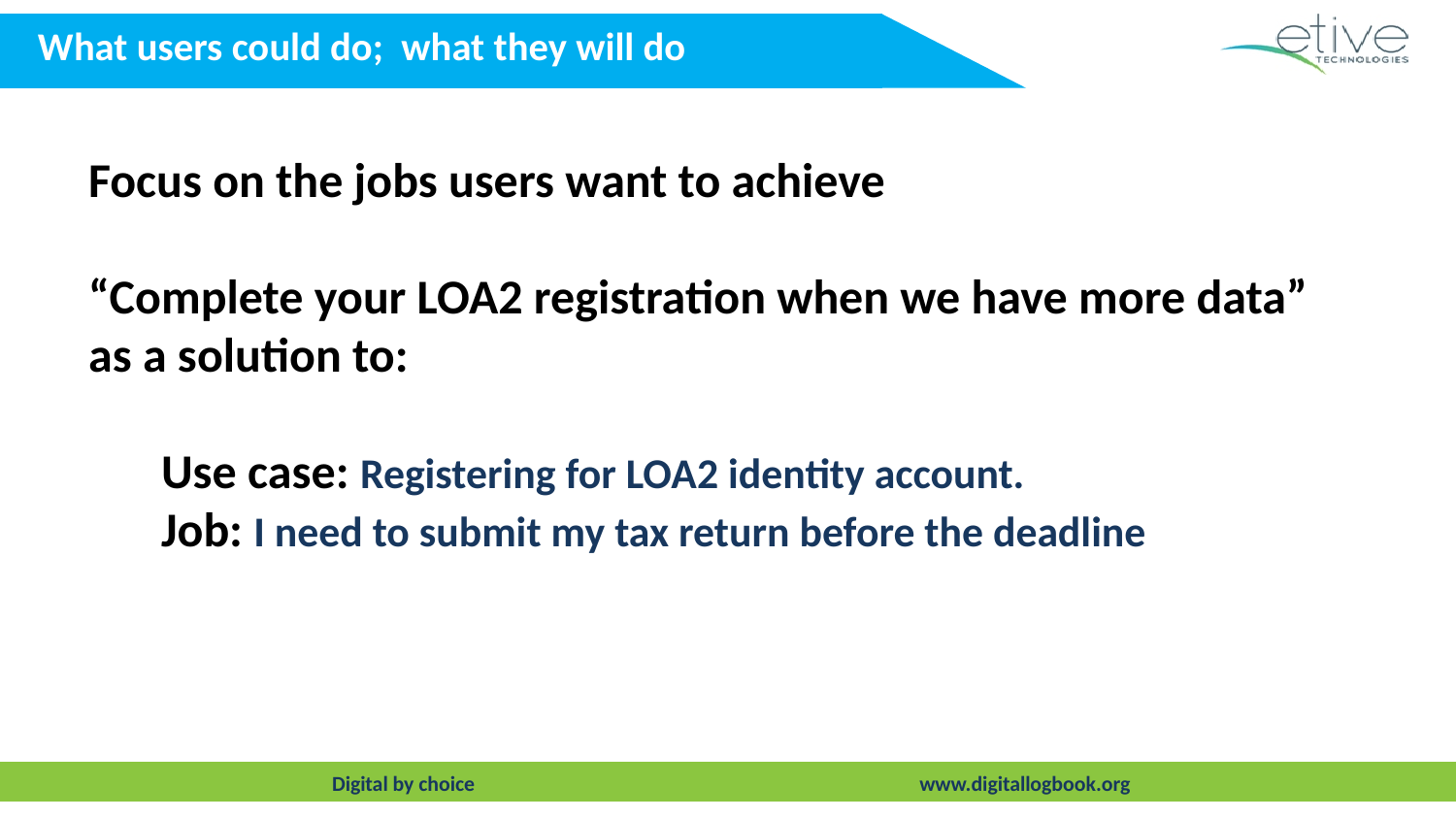

What users could do;  what they will do
Focus on the jobs users want to achieve

“Complete your LOA2 registration when we have more data” as a solution to:

Use case: Registering for LOA2 identity account.
Job: I need to submit my tax return before the deadline

Digital by choice                                                                                            www.digitallogbook.org